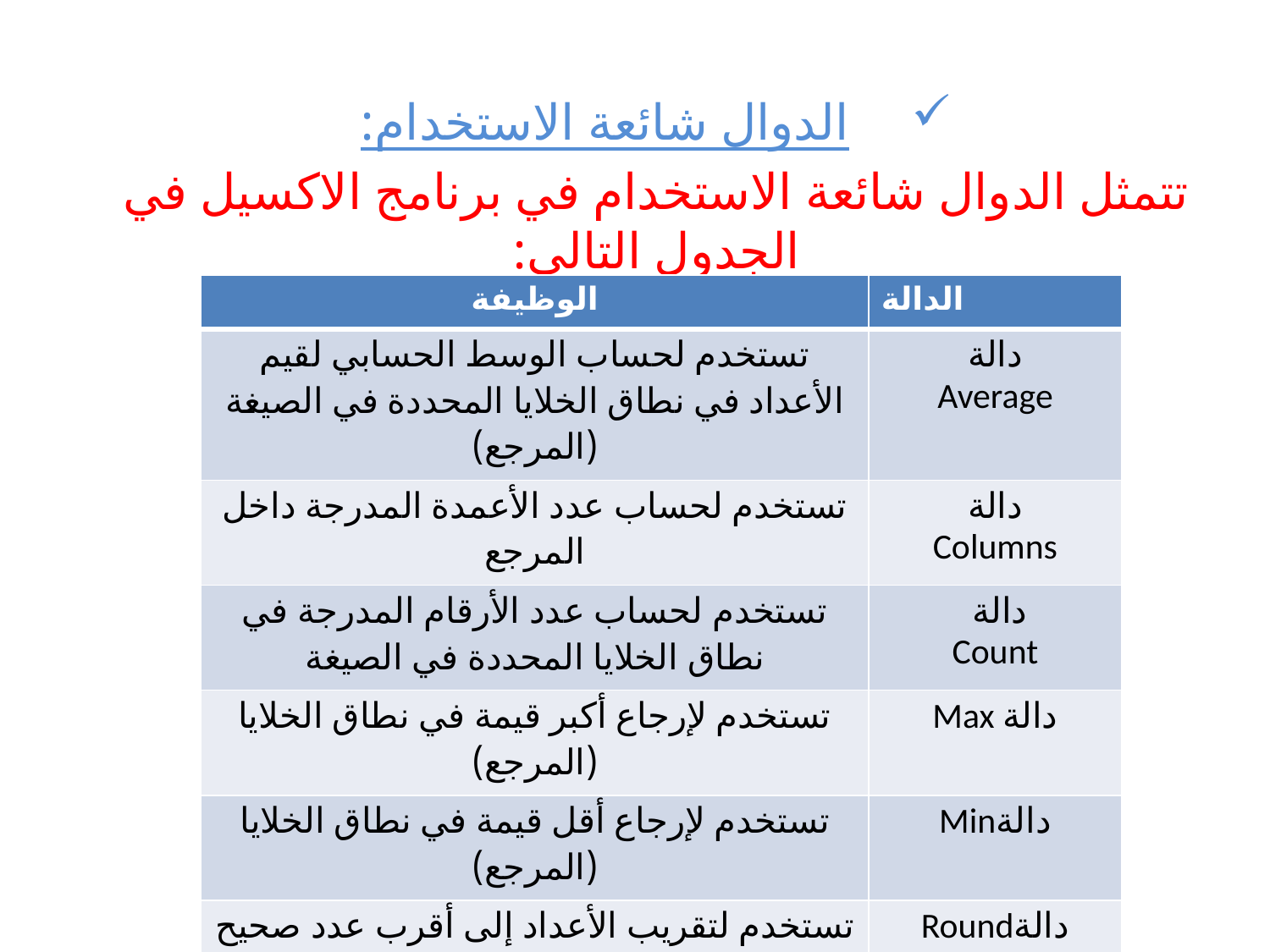

الدوال شائعة الاستخدام:
تتمثل الدوال شائعة الاستخدام في برنامج الاكسيل في الجدول التالي:
| الوظيفة | الدالة |
| --- | --- |
| تستخدم لحساب الوسط الحسابي لقيم الأعداد في نطاق الخلايا المحددة في الصيغة (المرجع) | دالة Average |
| تستخدم لحساب عدد الأعمدة المدرجة داخل المرجع | دالة Columns |
| تستخدم لحساب عدد الأرقام المدرجة في نطاق الخلايا المحددة في الصيغة | دالة Count |
| تستخدم لإرجاع أكبر قيمة في نطاق الخلايا (المرجع) | Max دالة |
| تستخدم لإرجاع أقل قيمة في نطاق الخلايا (المرجع) | Minدالة |
| تستخدم لتقريب الأعداد إلى أقرب عدد صحيح | Roundدالة |
| تستخدم لجمع قيم محتويات الخلايا المحددة | Sumدالة |